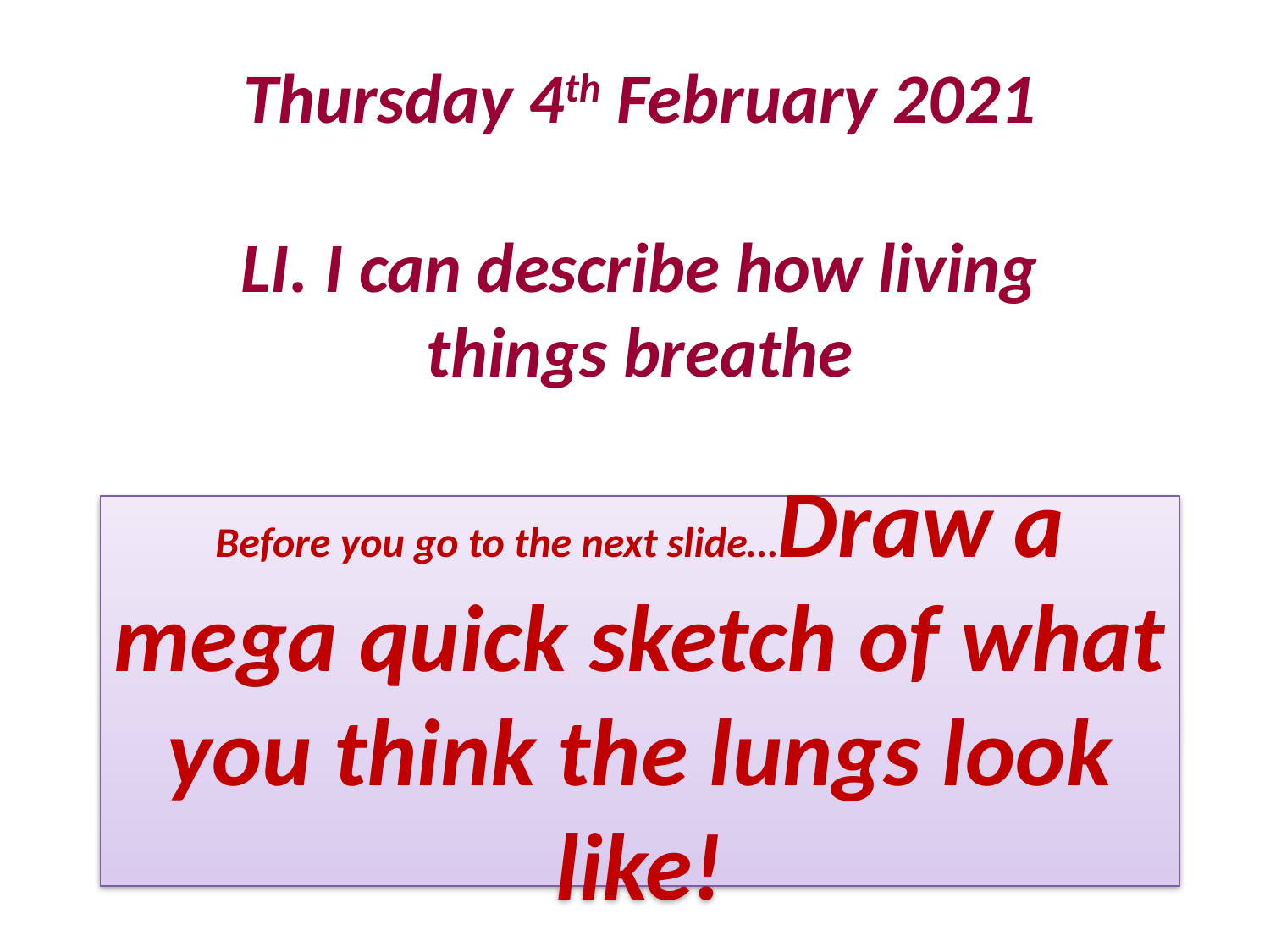

Thursday 4th February 2021

LI. I can describe how living things breathe
# Before you go to the next slide…Draw a mega quick sketch of what you think the lungs look like!